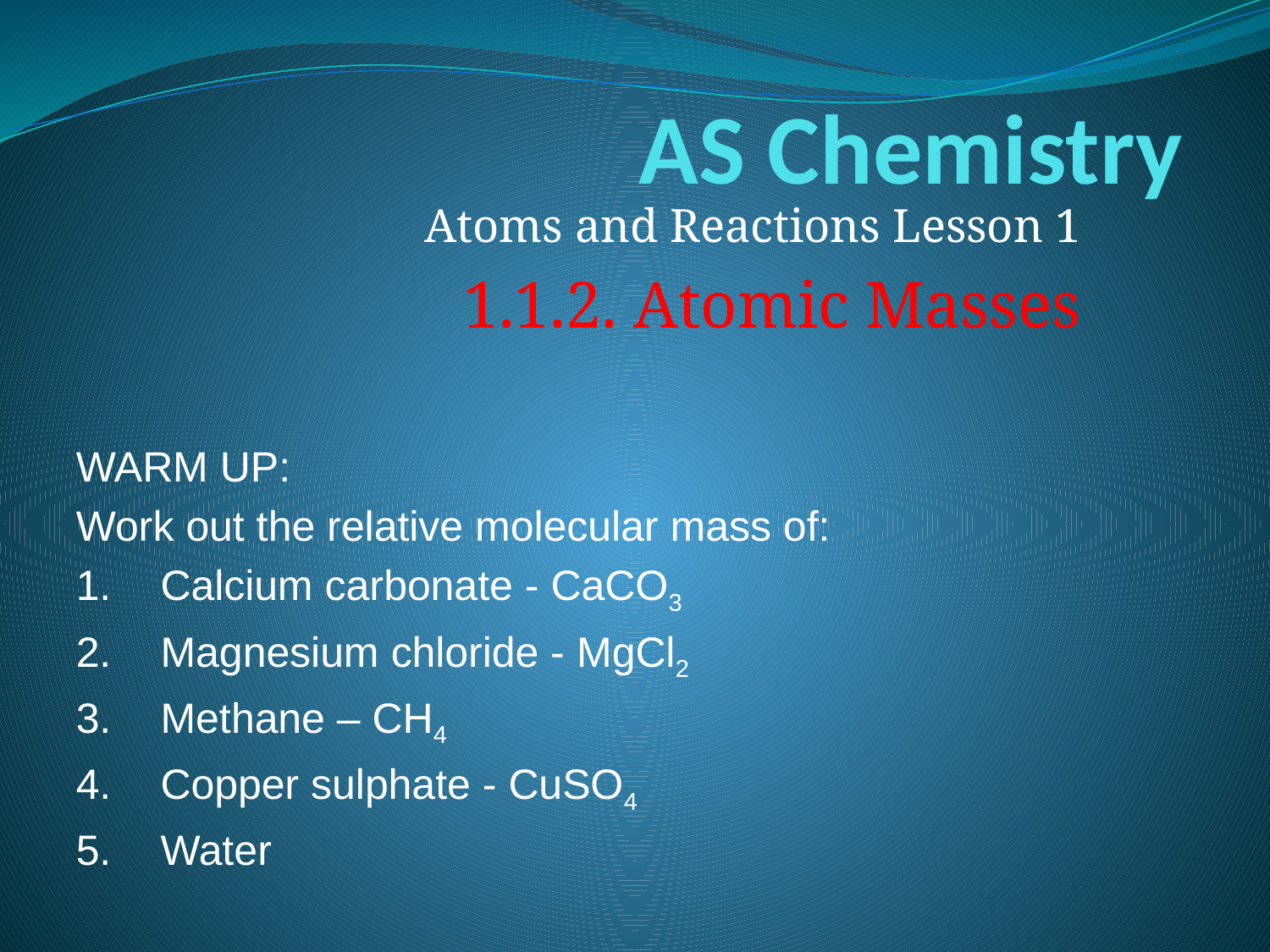

# AS Chemistry
Atoms and Reactions Lesson 1
1.1.2. Atomic Masses
WARM UP:
Work out the relative molecular mass of:
Calcium carbonate - CaCO3
Magnesium chloride - MgCl2
Methane – CH4
Copper sulphate - CuSO4
Water